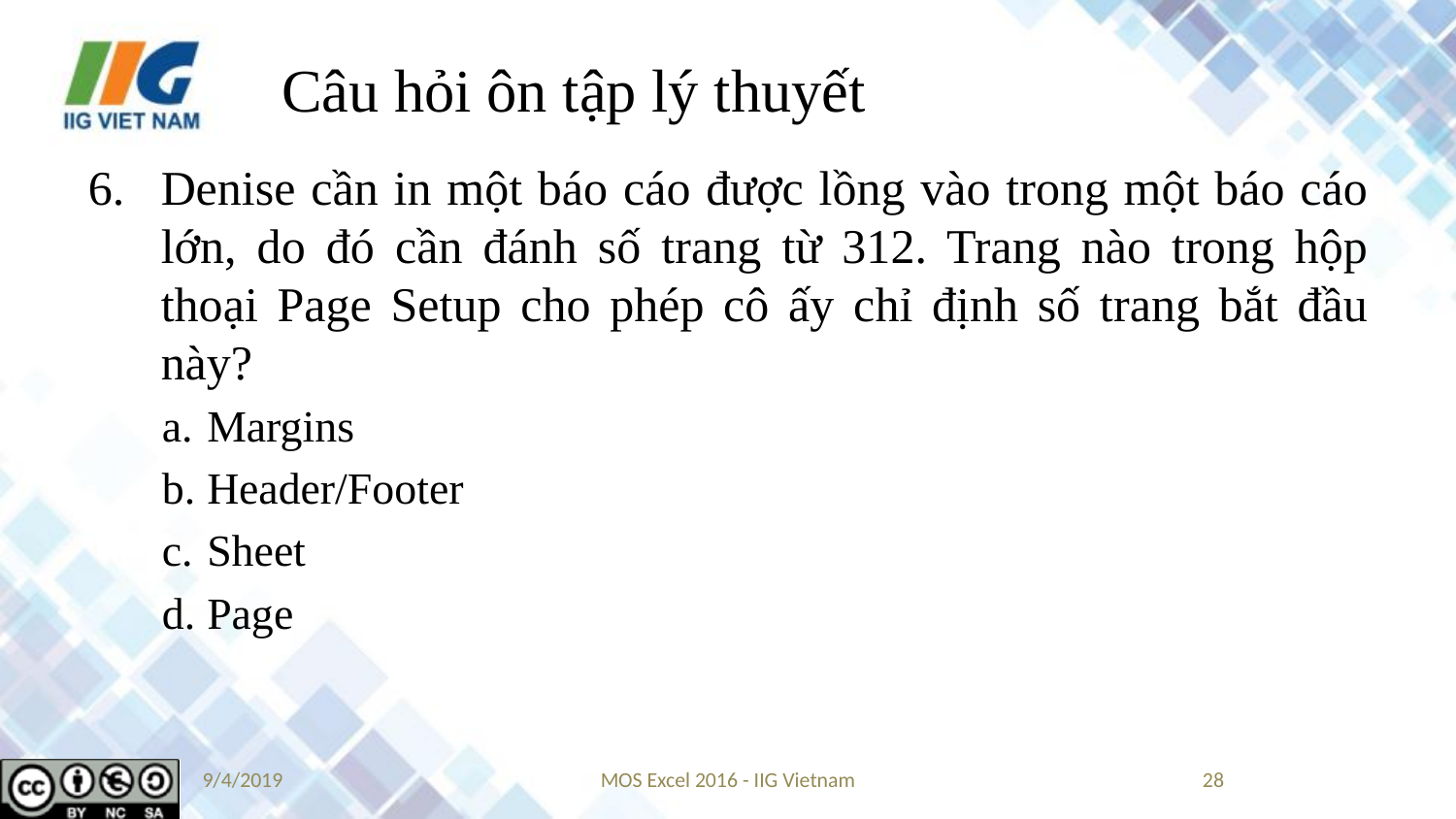

# Câu hỏi ôn tập lý thuyết
Denise cần in một báo cáo được lồng vào trong một báo cáo lớn, do đó cần đánh số trang từ 312. Trang nào trong hộp thoại Page Setup cho phép cô ấy chỉ định số trang bắt đầu này?
Margins
Header/Footer
Sheet
Page

9/4/2019
MOS Excel 2016 - IIG Vietnam
28